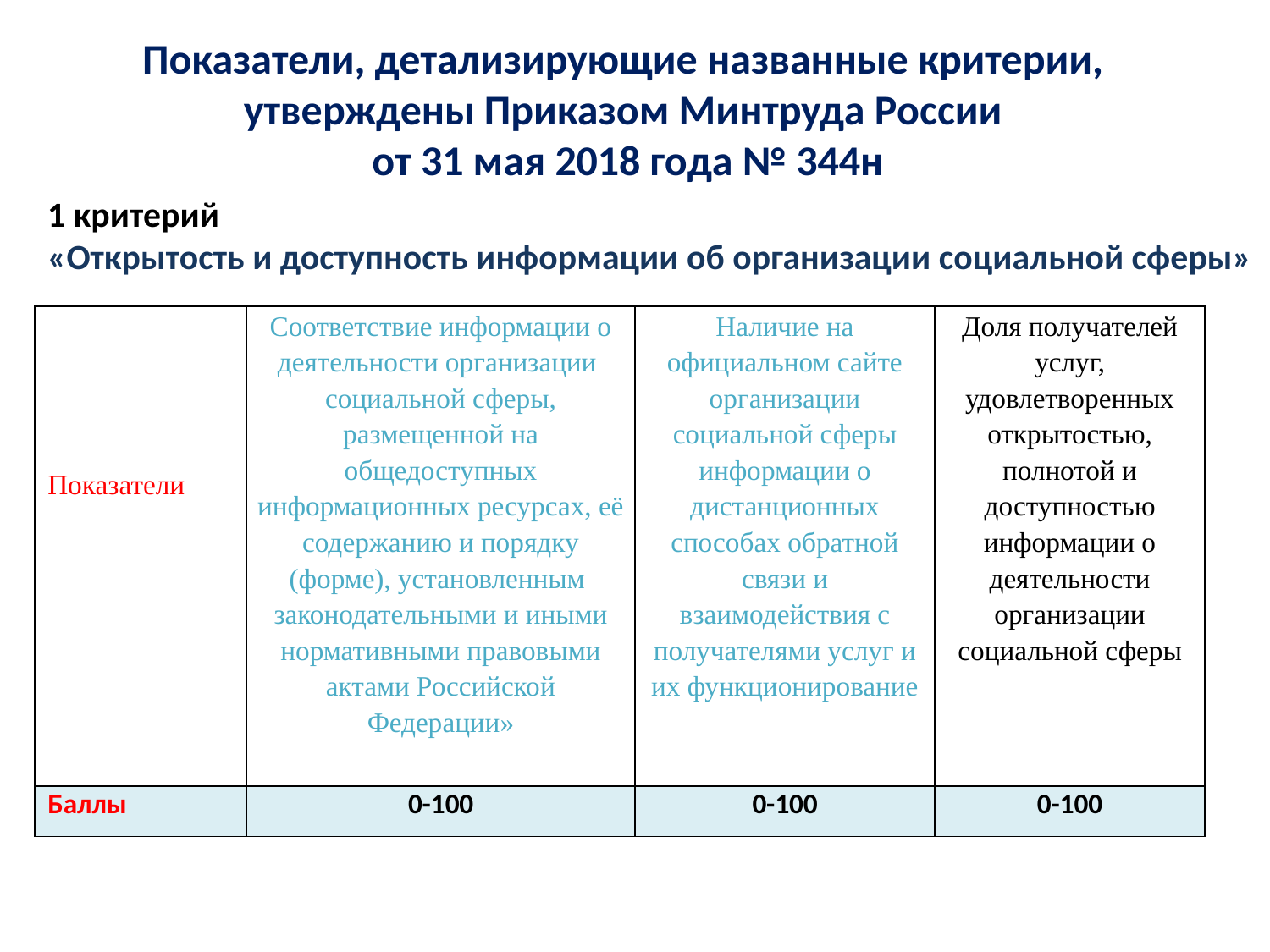

# Показатели, детализирующие названные критерии, утверждены Приказом Минтруда России от 31 мая 2018 года № 344н
1 критерий
«Открытость и доступность информации об организации социальной сферы»
| Показатели | Соответствие информации о деятельности организации социальной сферы, размещенной на общедоступных информационных ресурсах, её содержанию и порядку (форме), установленным законодательными и иными нормативными правовыми актами Российской Федерации» | Наличие на официальном сайте организации социальной сферы информации о дистанционных способах обратной связи и взаимодействия с получателями услуг и их функционирование | Доля получателей услуг, удовлетворенных открытостью, полнотой и доступностью информации о деятельности организации социальной сферы |
| --- | --- | --- | --- |
| Баллы | 0-100 | 0-100 | 0-100 |